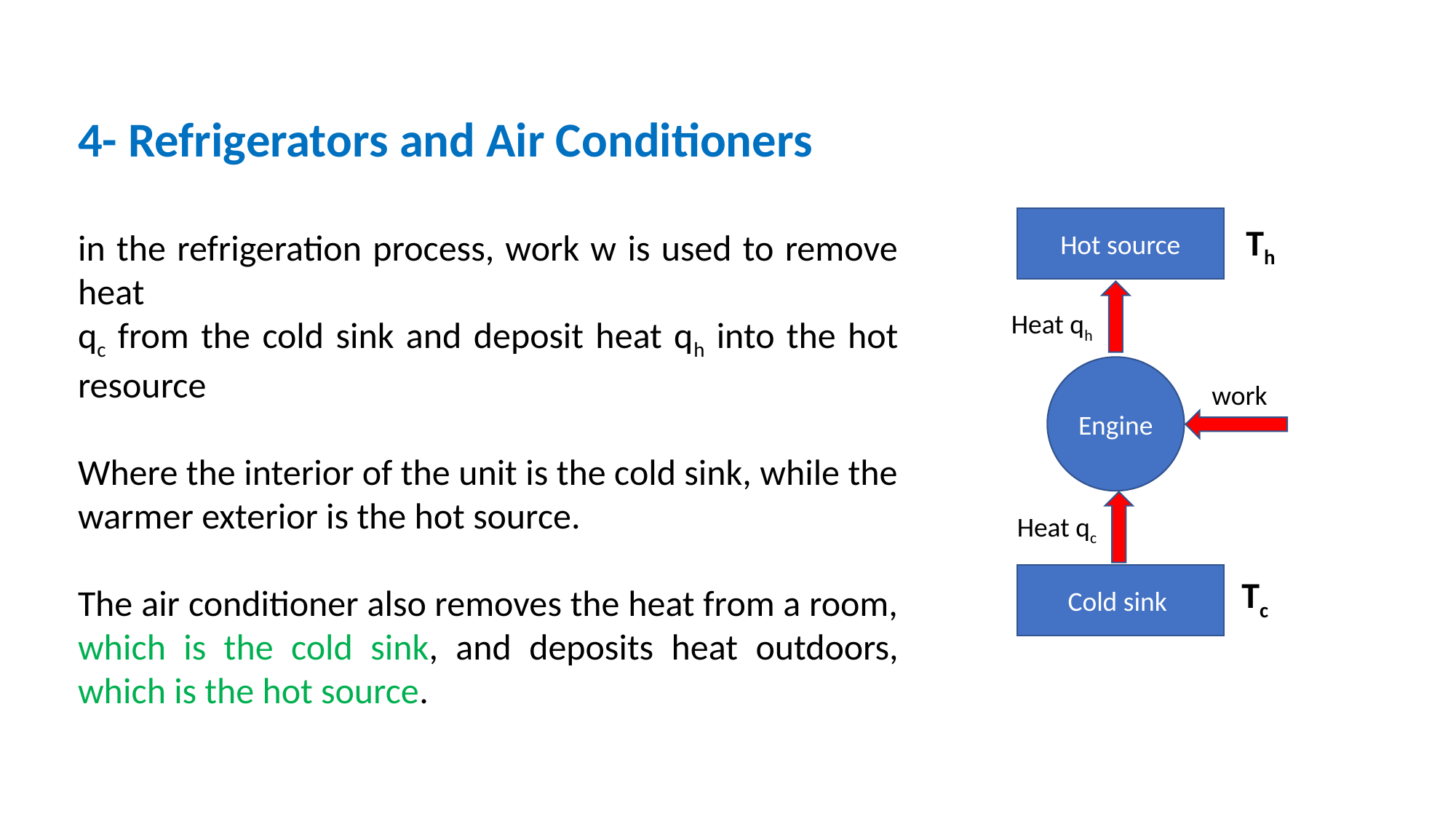

4- Refrigerators and Air Conditioners

in the refrigeration process, work w is used to remove heat
qc from the cold sink and deposit heat qh into the hot resource

Where the interior of the unit is the cold sink, while the warmer exterior is the hot source.

The air conditioner also removes the heat from a room, which is the cold sink, and deposits heat outdoors, which is the hot source.
Hot source
Th

Heat qh
Engine
work

Heat qc
Cold sink
Tc